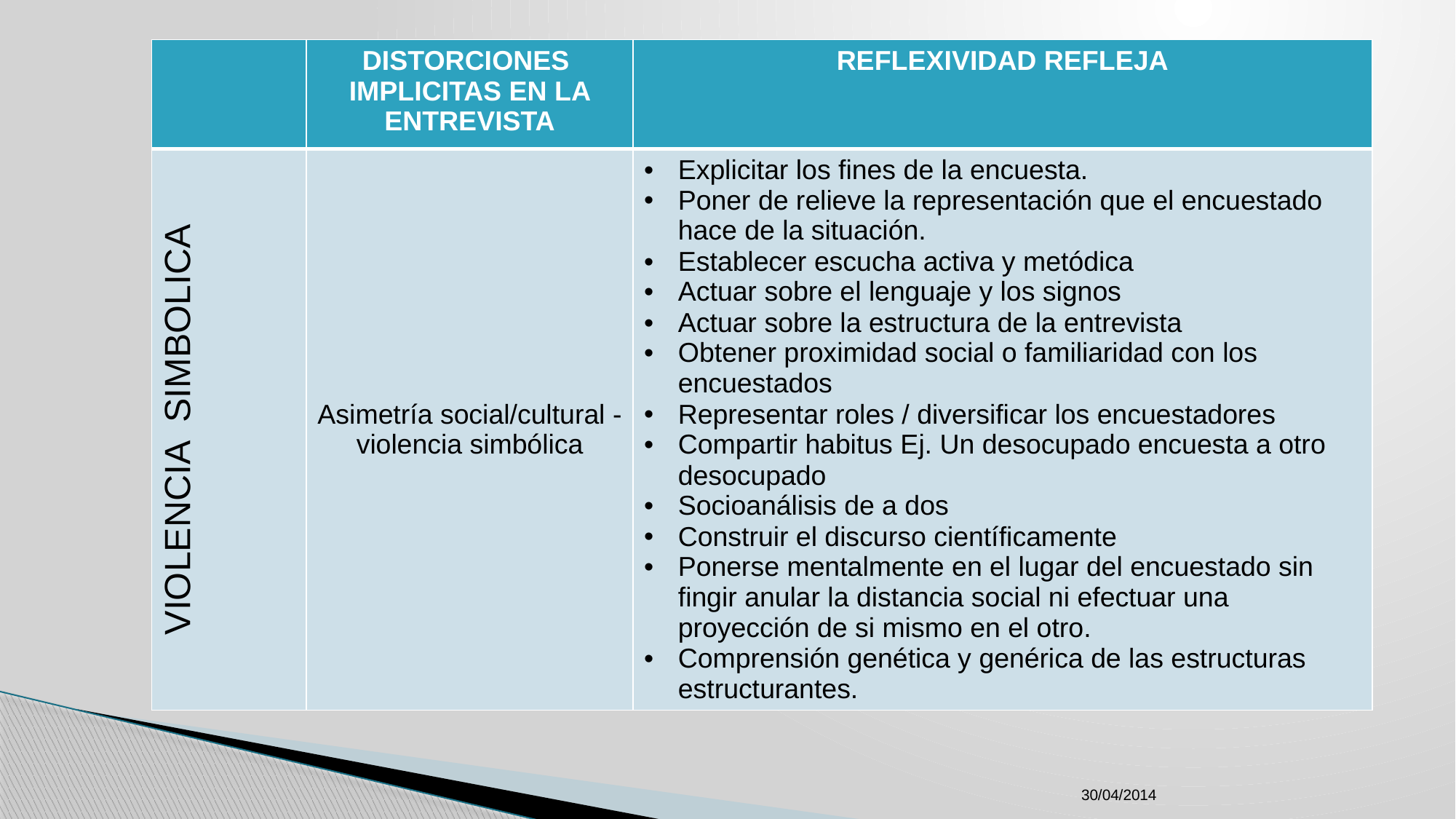

|  | DISTORCIONES IMPLICITAS EN LA ENTREVISTA | REFLEXIVIDAD REFLEJA |
| --- | --- | --- |
| VIOLENCIA SIMBOLICA | Asimetría social/cultural - violencia simbólica | Explicitar los fines de la encuesta. Poner de relieve la representación que el encuestado hace de la situación. Establecer escucha activa y metódica Actuar sobre el lenguaje y los signos Actuar sobre la estructura de la entrevista Obtener proximidad social o familiaridad con los encuestados Representar roles / diversificar los encuestadores Compartir habitus Ej. Un desocupado encuesta a otro desocupado Socioanálisis de a dos Construir el discurso científicamente Ponerse mentalmente en el lugar del encuestado sin fingir anular la distancia social ni efectuar una proyección de si mismo en el otro. Comprensión genética y genérica de las estructuras estructurantes. |
30/04/2014